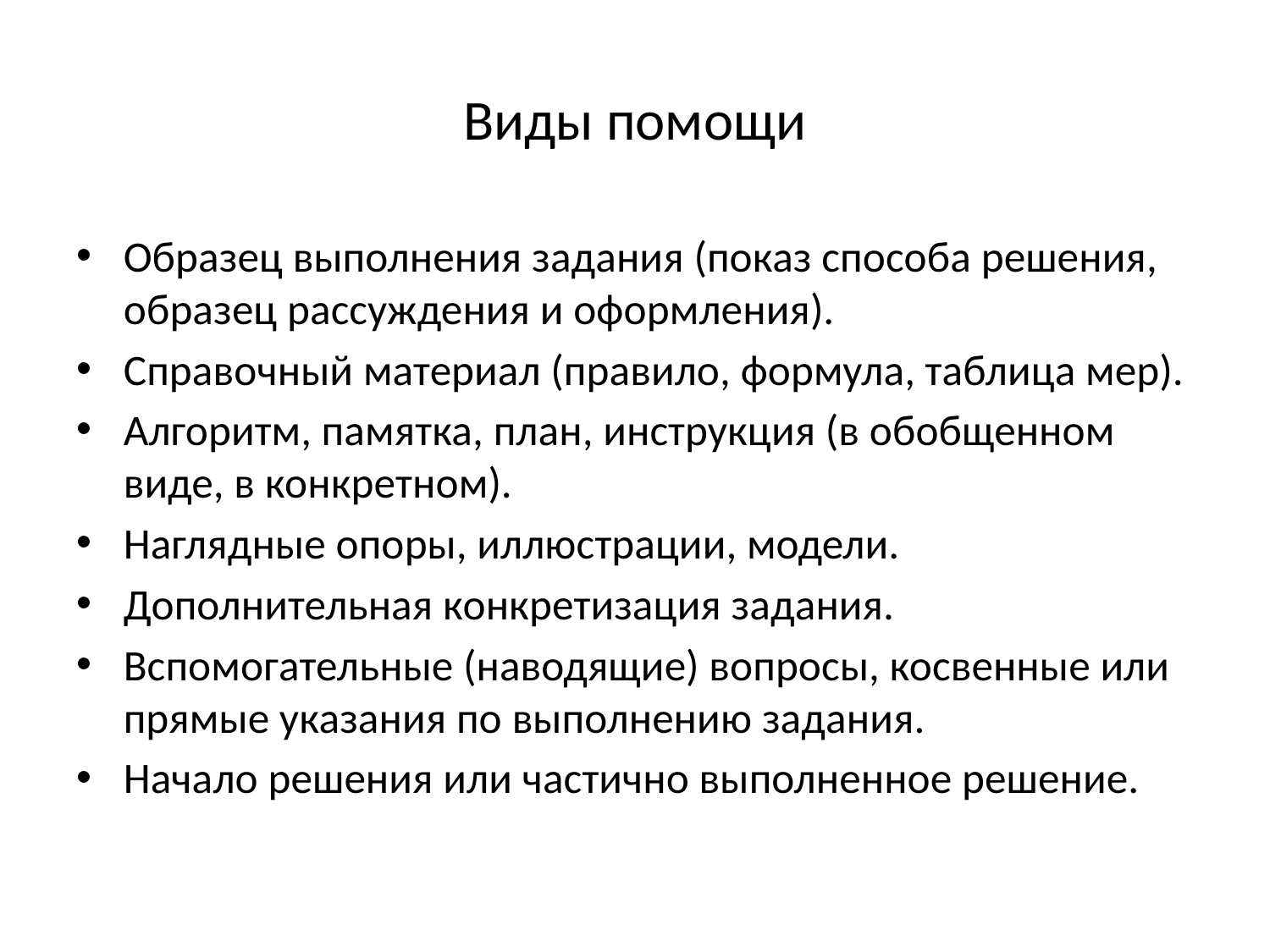

# Виды помощи
Образец выполнения задания (показ способа решения, образец рассуждения и оформления).
Справочный материал (правило, формула, таблица мер).
Алгоритм, памятка, план, инструкция (в обобщенном виде, в конкретном).
Наглядные опоры, иллюстрации, модели.
Дополнительная конкретизация задания.
Вспомогательные (наводящие) вопросы, косвенные или прямые указания по выполнению задания.
Начало решения или частично выполненное решение.